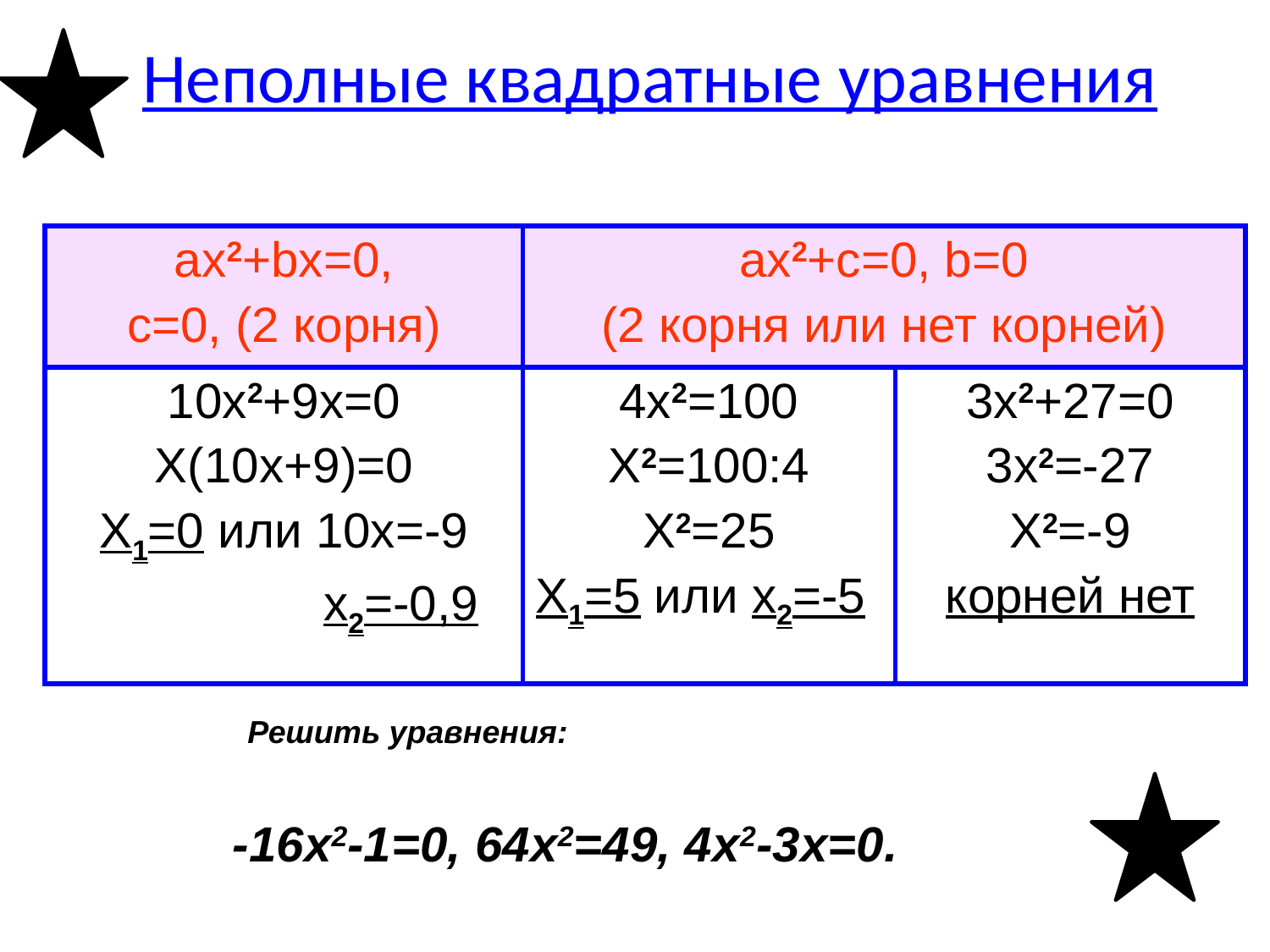

Неполные квадратные уравнения

| ax2+bx=0, c=0, (2 корня) | ax2+c=0, b=0 (2 корня или нет корней) |  |
| --- | --- | --- |
| 10x2+9x=0 X(10x+9)=0 X1=0 или 10x=-9 x2=-0,9 | 4x2=100 X2=100:4 X2=25 X1=5 или x2=-5 | 3x2+27=0 3x2=-27 X2=-9 корней нет |
Решить уравнения:

-16x2-1=0, 64x2=49, 4x2-3x=0.